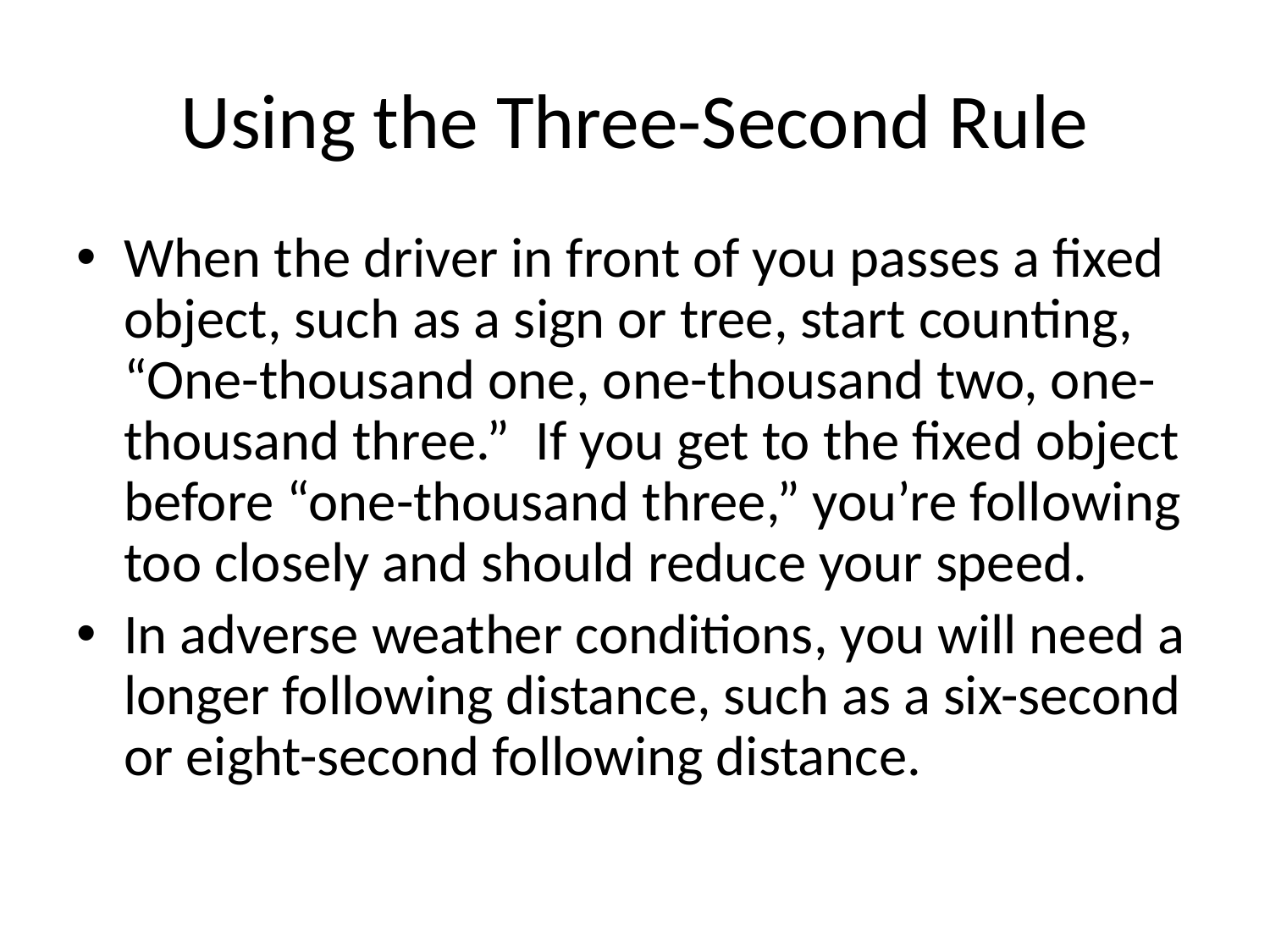

# Using the Three-Second Rule
When the driver in front of you passes a fixed object, such as a sign or tree, start counting, “One-thousand one, one-thousand two, one-thousand three.”  If you get to the fixed object before “one-thousand three,” you’re following too closely and should reduce your speed.
In adverse weather conditions, you will need a longer following distance, such as a six-second or eight-second following distance.